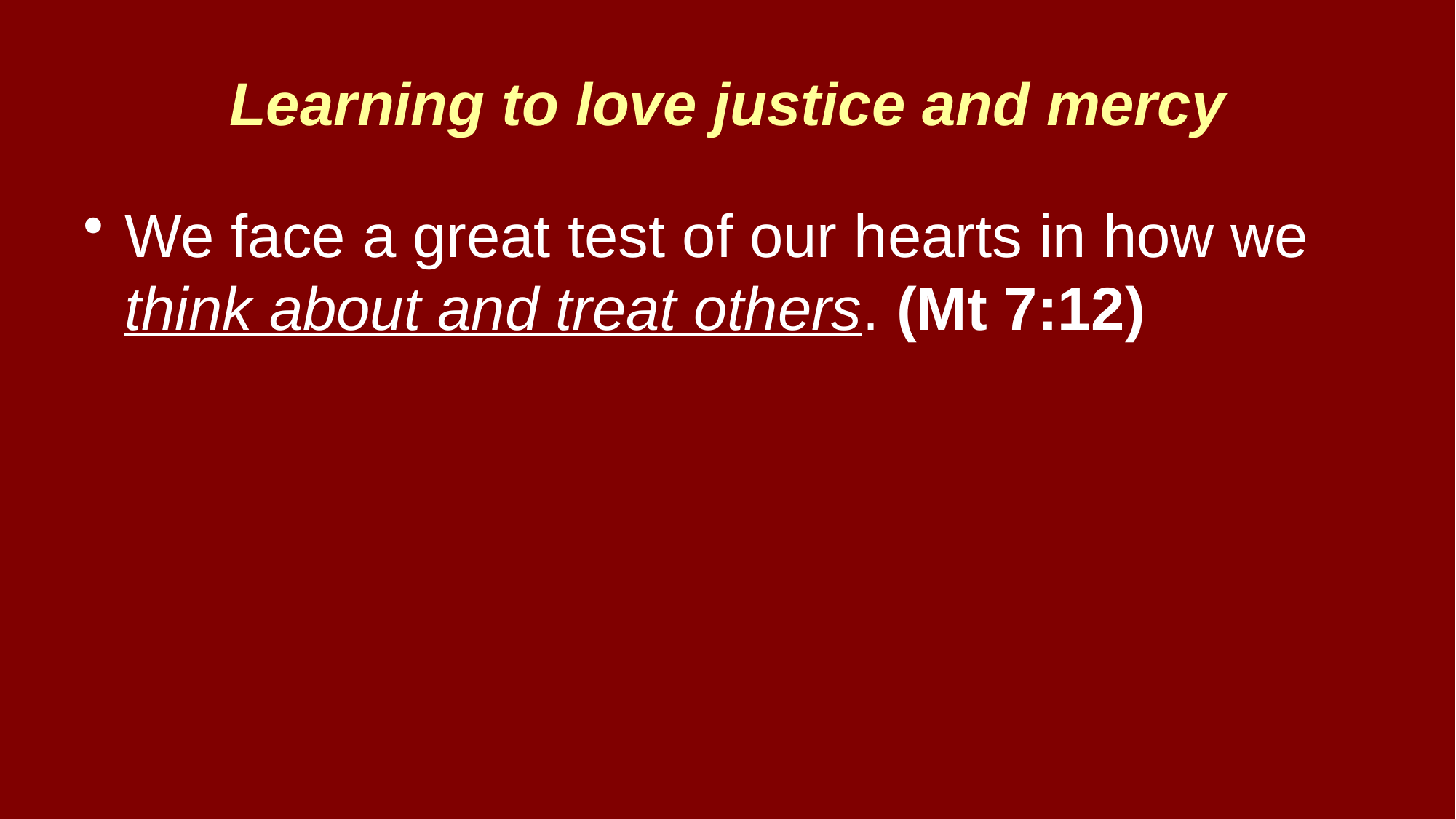

# Learning to love justice and mercy
We face a great test of our hearts in how we think about and treat others. (Mt 7:12)